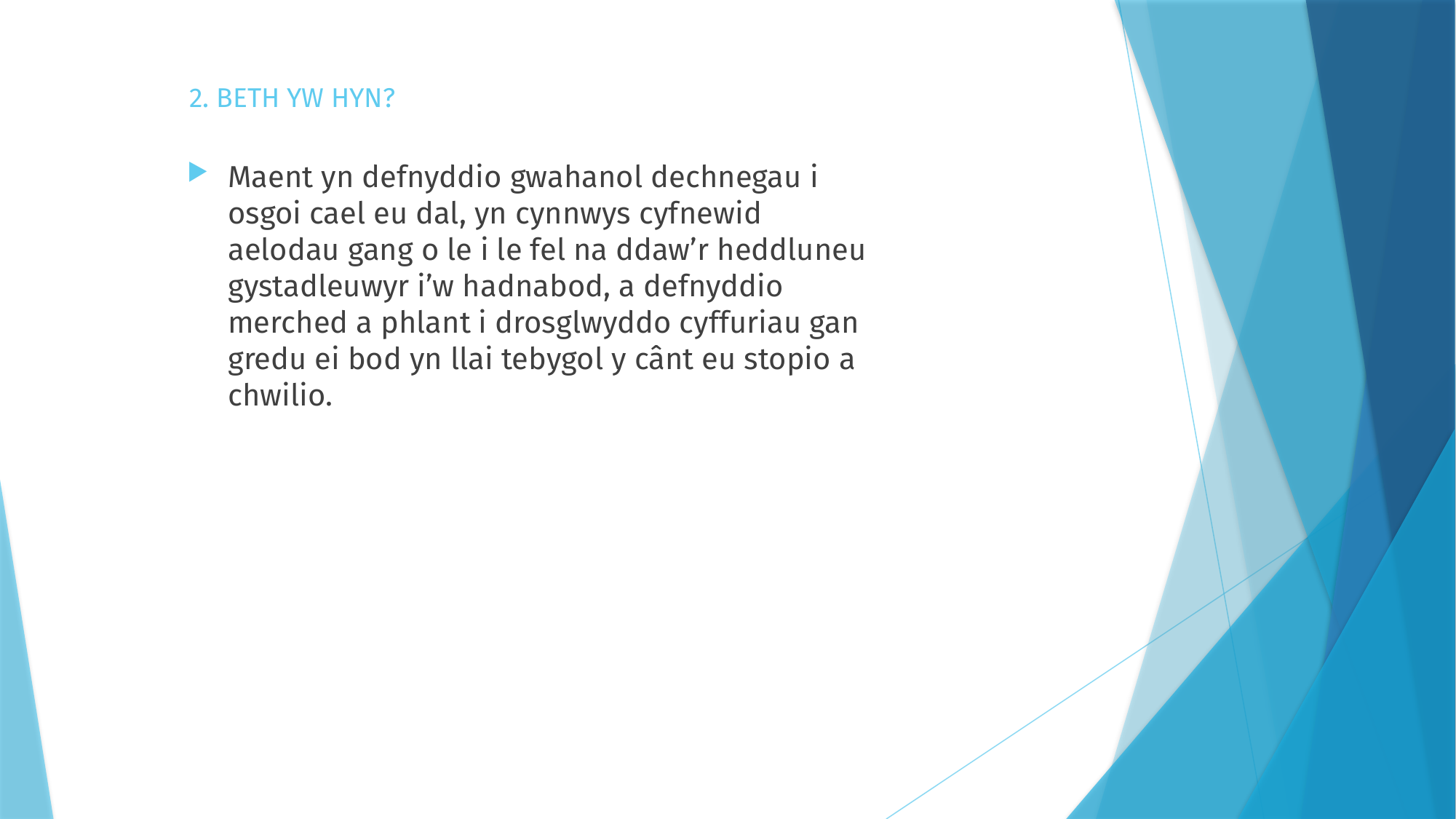

# 2. BETH YW HYN?
Maent yn defnyddio gwahanol dechnegau i osgoi cael eu dal, yn cynnwys cyfnewid aelodau gang o le i le fel na ddaw’r heddluneu gystadleuwyr i’w hadnabod, a defnyddio merched a phlant i drosglwyddo cyffuriau gan gredu ei bod yn llai tebygol y cânt eu stopio a chwilio.